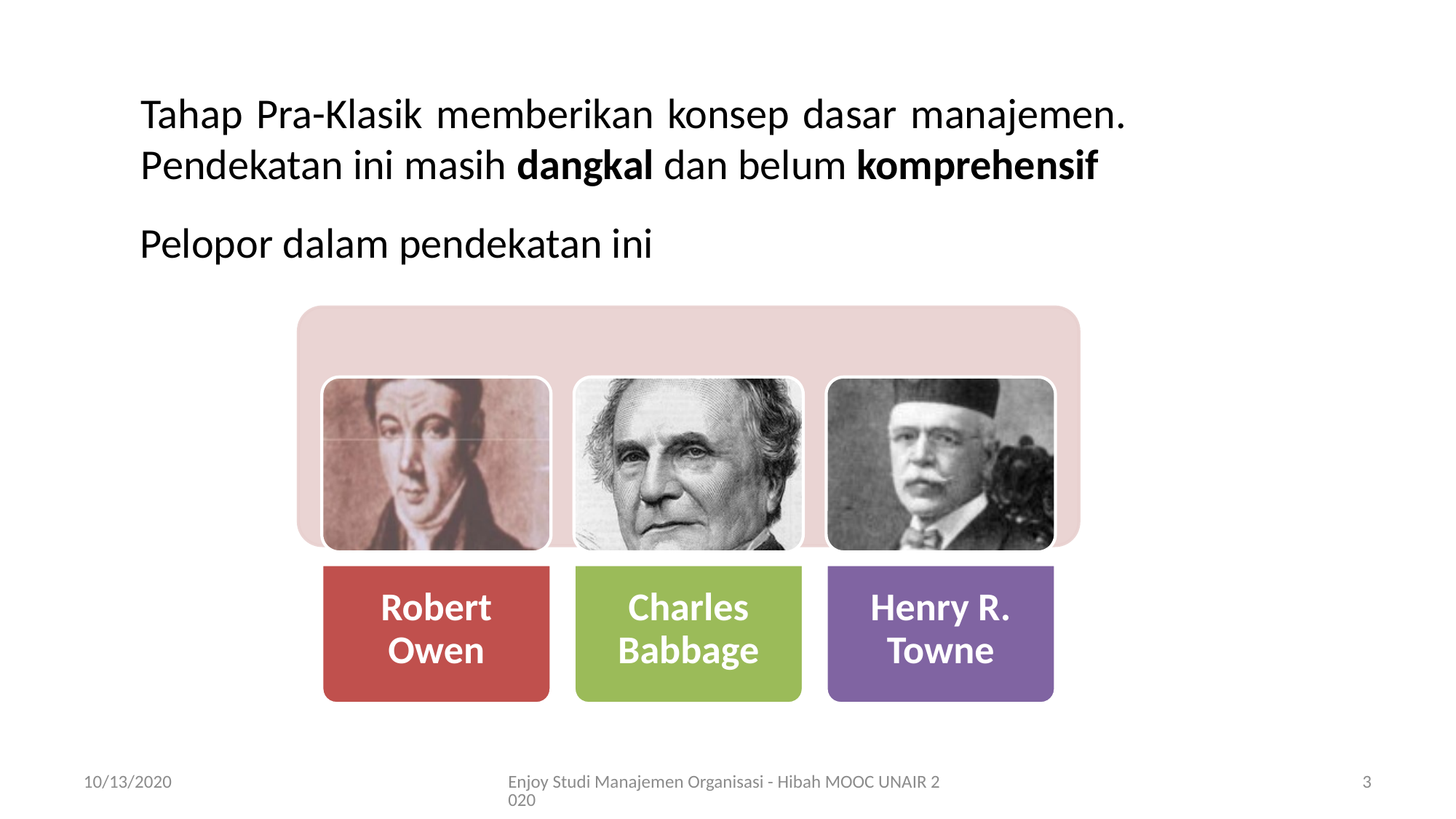

Tahap Pra-Klasik memberikan konsep dasar manajemen. Pendekatan ini masih dangkal dan belum komprehensif
Pelopor dalam pendekatan ini
Robert Owen
Charles Babbage
Henry R. Towne
10/13/2020
Enjoy Studi Manajemen Organisasi - Hibah MOOC UNAIR 2020
3